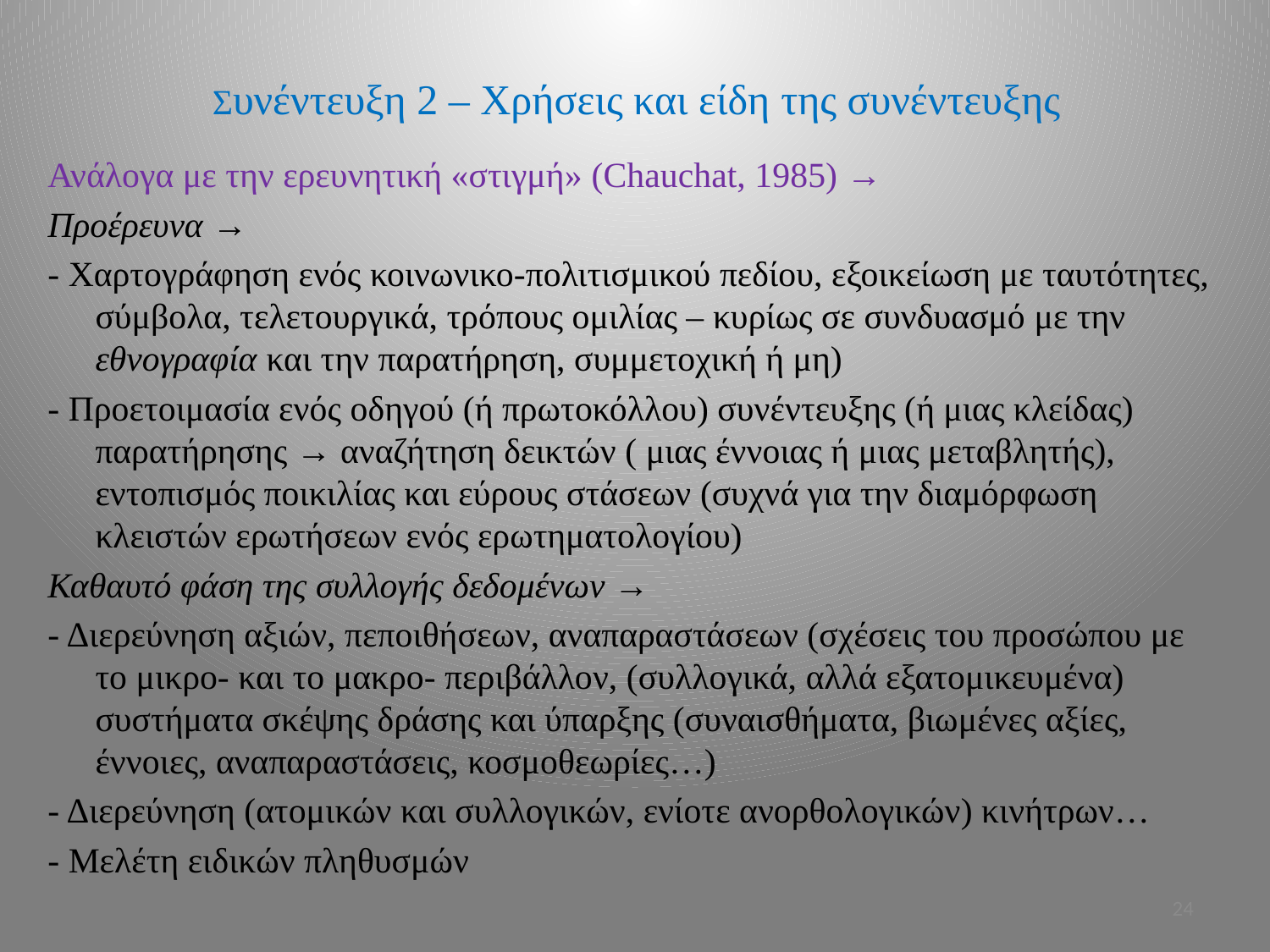

# Συνέντευξη 2 – Χρήσεις και είδη της συνέντευξης
Ανάλογα με την ερευνητική «στιγμή» (Chauchat, 1985) →
Προέρευνα →
- Χαρτογράφηση ενός κοινωνικο-πολιτισμικού πεδίου, εξοικείωση με ταυτότητες, σύμβολα, τελετουργικά, τρόπους ομιλίας – κυρίως σε συνδυασμό με την εθνογραφία και την παρατήρηση, συμμετοχική ή μη)
- Προετοιμασία ενός οδηγού (ή πρωτοκόλλου) συνέντευξης (ή μιας κλείδας) παρατήρησης → αναζήτηση δεικτών ( μιας έννοιας ή μιας μεταβλητής), εντοπισμός ποικιλίας και εύρους στάσεων (συχνά για την διαμόρφωση κλειστών ερωτήσεων ενός ερωτηματολογίου)
Καθαυτό φάση της συλλογής δεδομένων →
- Διερεύνηση αξιών, πεποιθήσεων, αναπαραστάσεων (σχέσεις του προσώπου με το μικρο- και το μακρο- περιβάλλον, (συλλογικά, αλλά εξατομικευμένα) συστήματα σκέψης δράσης και ύπαρξης (συναισθήματα, βιωμένες αξίες, έννοιες, αναπαραστάσεις, κοσμοθεωρίες…)
- Διερεύνηση (ατομικών και συλλογικών, ενίοτε ανορθολογικών) κινήτρων…
- Μελέτη ειδικών πληθυσμών
24